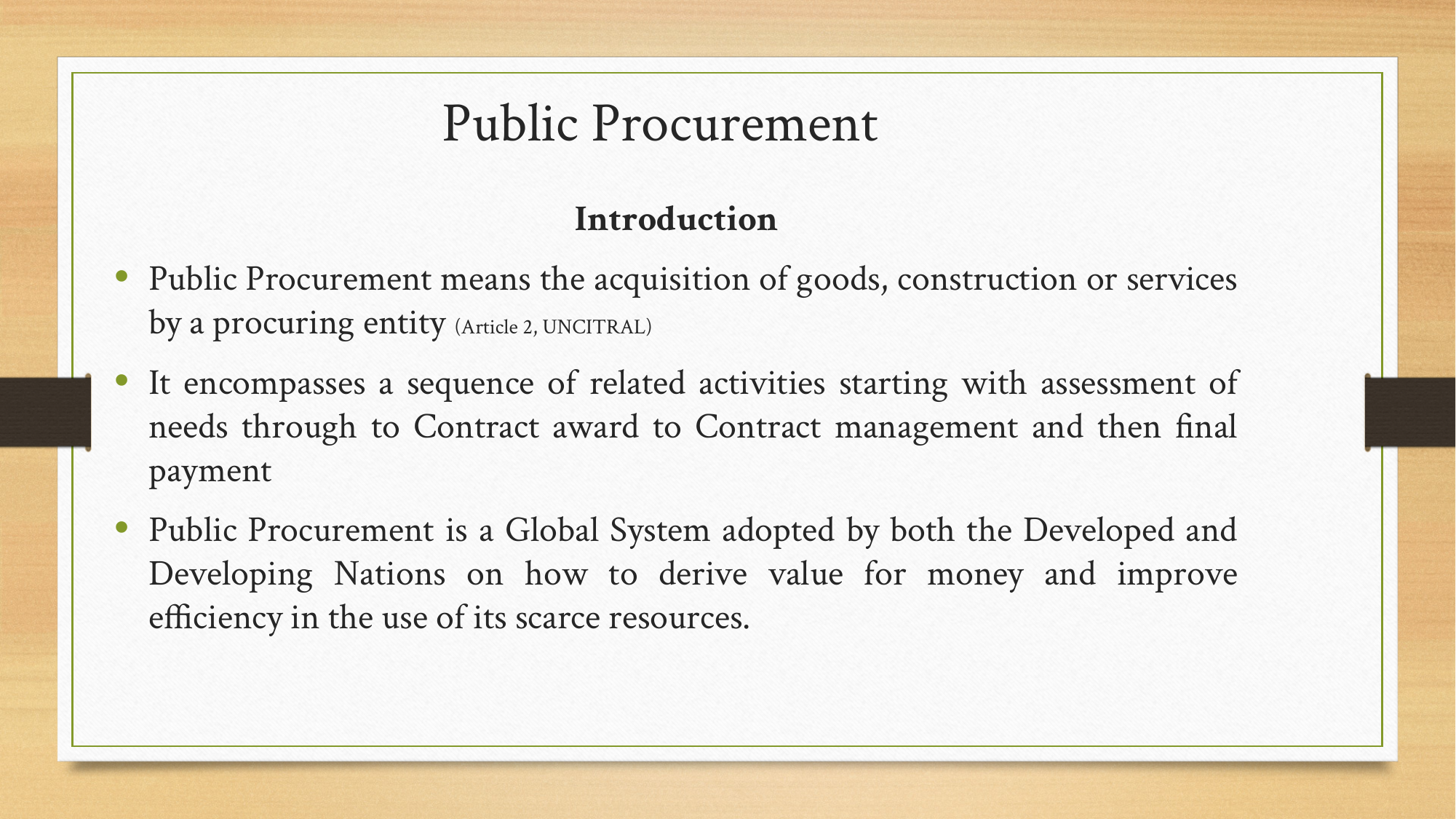

Public Procurement
Introduction
Public Procurement means the acquisition of goods, construction or services by a procuring entity (Article 2, UNCITRAL)
It encompasses a sequence of related activities starting with assessment of needs through to Contract award to Contract management and then final payment
Public Procurement is a Global System adopted by both the Developed and Developing Nations on how to derive value for money and improve efficiency in the use of its scarce resources.